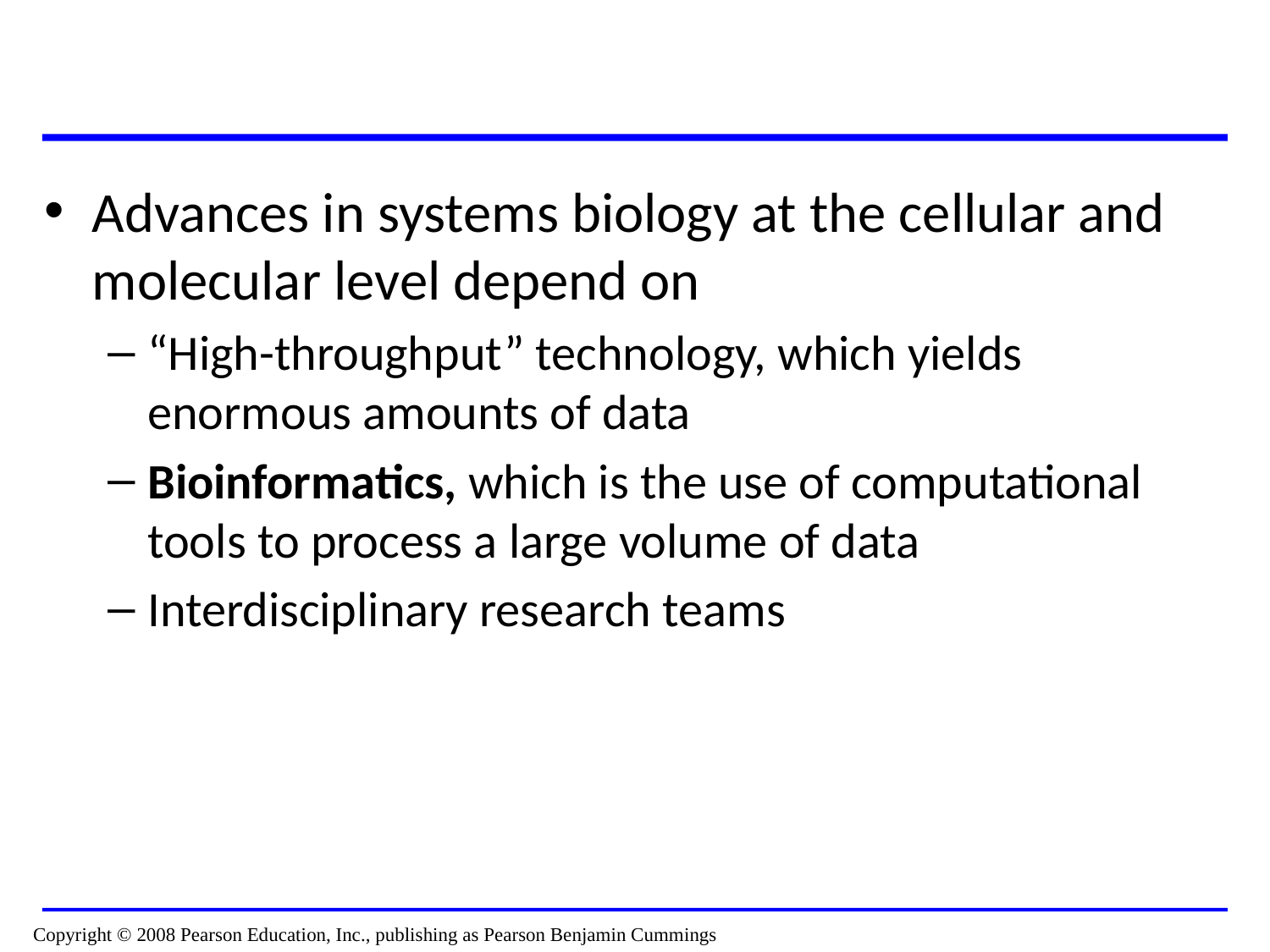

Advances in systems biology at the cellular and molecular level depend on
“High-throughput” technology, which yields enormous amounts of data
Bioinformatics, which is the use of computational tools to process a large volume of data
Interdisciplinary research teams

Copyright © 2008 Pearson Education, Inc., publishing as Pearson Benjamin Cummings